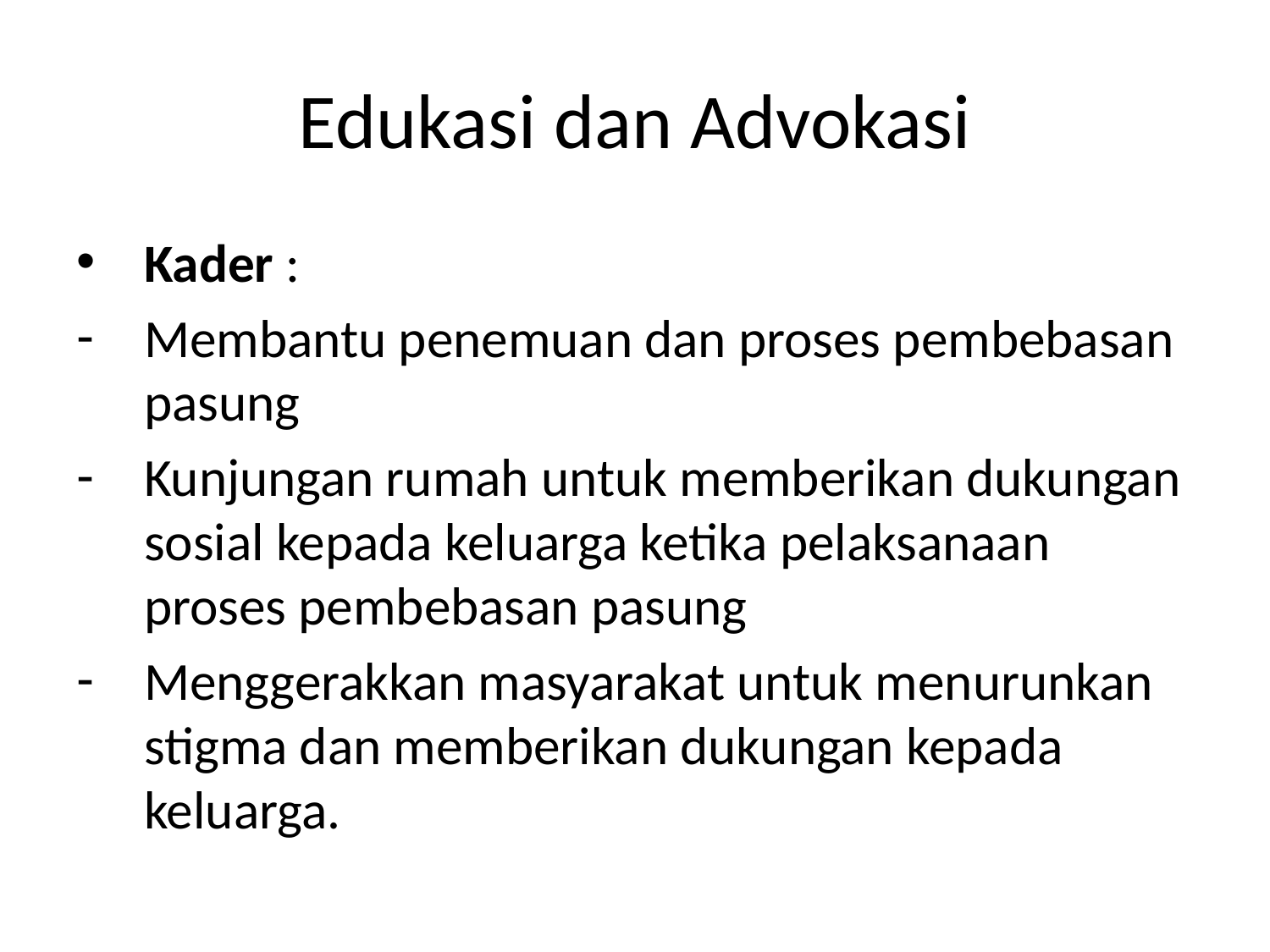

# Edukasi dan Advokasi
Kader :
Membantu penemuan dan proses pembebasan pasung
Kunjungan rumah untuk memberikan dukungan sosial kepada keluarga ketika pelaksanaan proses pembebasan pasung
Menggerakkan masyarakat untuk menurunkan stigma dan memberikan dukungan kepada keluarga.